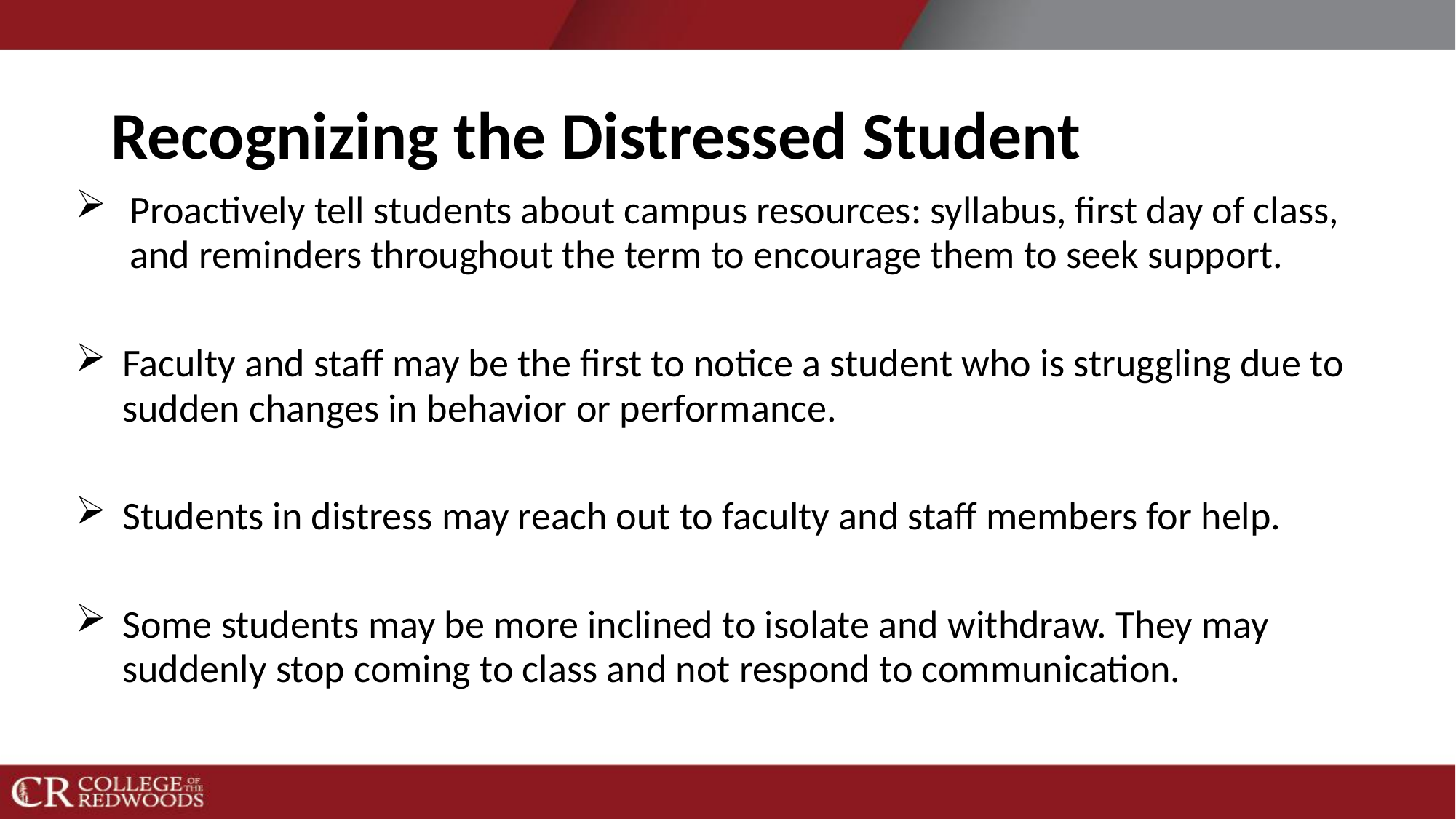

# Recognizing the Distressed Student
Proactively tell students about campus resources: syllabus, first day of class, and reminders throughout the term to encourage them to seek support.

Faculty and staff may be the first to notice a student who is struggling due to sudden changes in behavior or performance.

Students in distress may reach out to faculty and staff members for help.

Some students may be more inclined to isolate and withdraw. They may suddenly stop coming to class and not respond to communication.